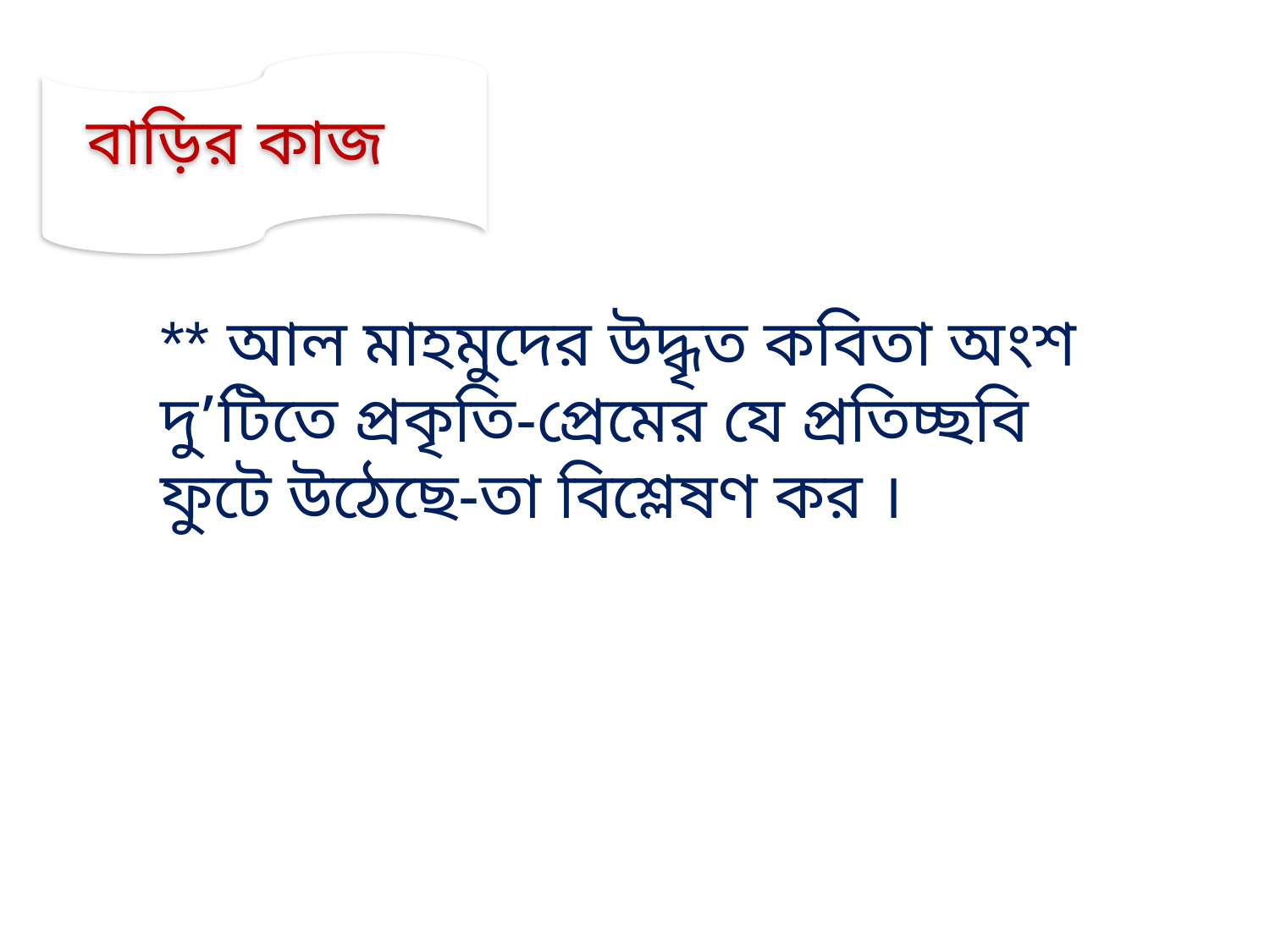

বাড়ির কাজ
** আল মাহমুদের উদ্ধৃত কবিতা অংশ দু’টিতে প্রকৃতি-প্রেমের যে প্রতিচ্ছবি ফুটে উঠেছে-তা বিশ্লেষণ কর ।